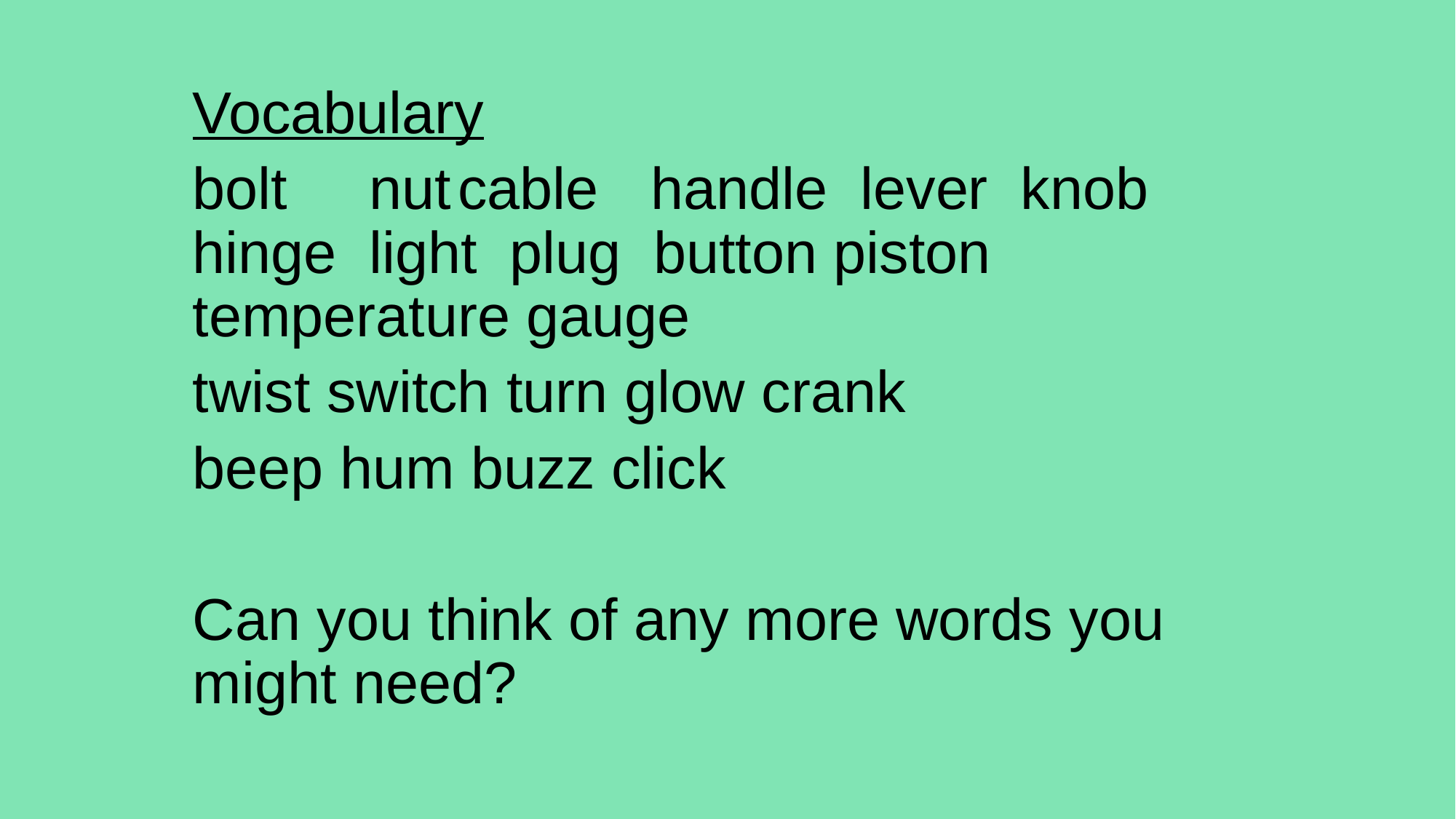

Vocabulary
bolt	nut	cable	 handle  lever  knob hinge  light  plug  button piston temperature gauge
twist switch turn glow crank
beep hum buzz click

Can you think of any more words you might need?